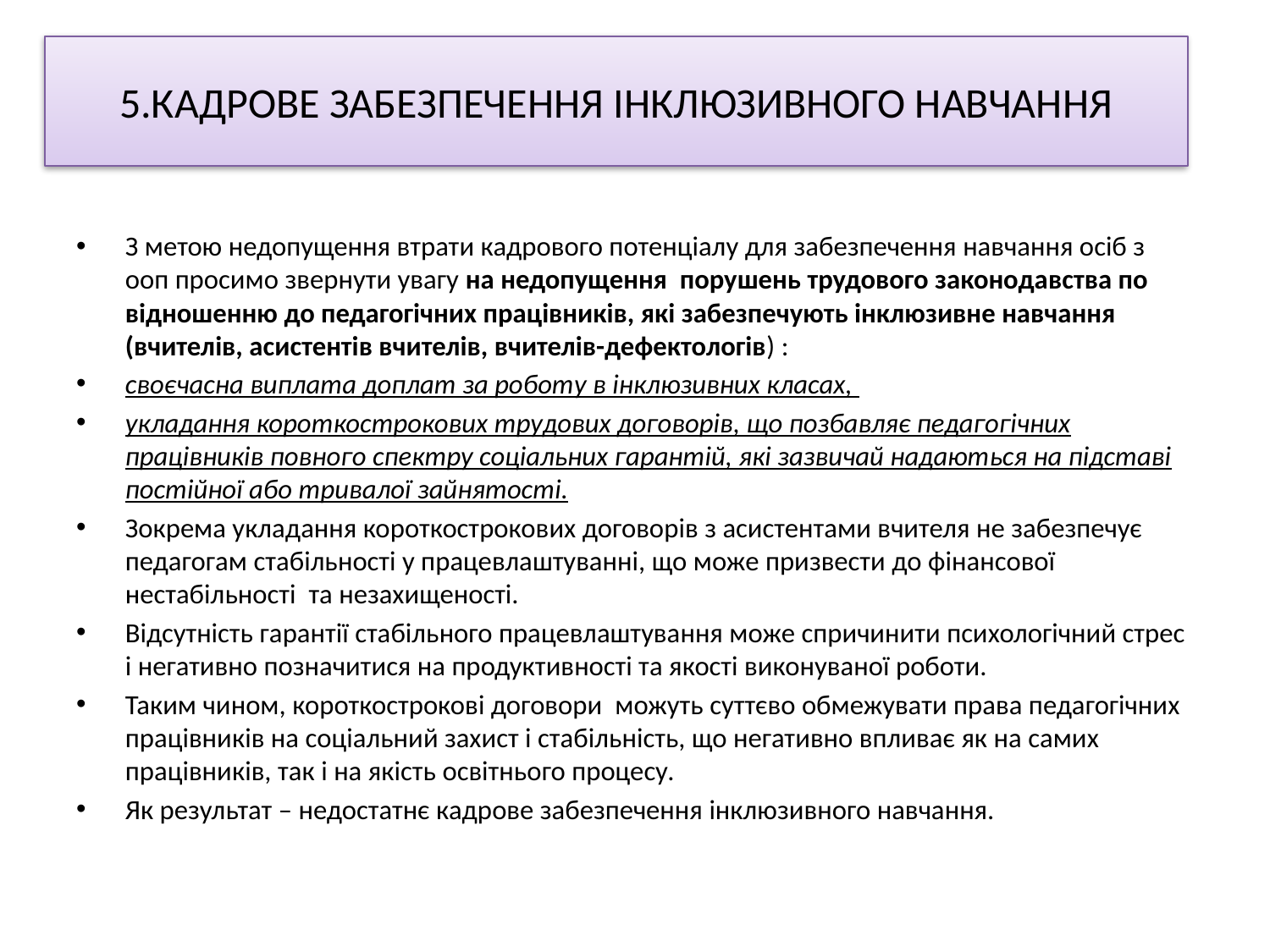

# 5.КАДРОВЕ ЗАБЕЗПЕЧЕННЯ ІНКЛЮЗИВНОГО НАВЧАННЯ
З метою недопущення втрати кадрового потенціалу для забезпечення навчання осіб з ооп просимо звернути увагу на недопущення  порушень трудового законодавства по відношенню до педагогічних працівників, які забезпечують інклюзивне навчання (вчителів, асистентів вчителів, вчителів-дефектологів) :
своєчасна виплата доплат за роботу в інклюзивних класах,
укладання короткострокових трудових договорів, що позбавляє педагогічних працівників повного спектру соціальних гарантій, які зазвичай надаються на підставі постійної або тривалої зайнятості.
Зокрема укладання короткострокових договорів з асистентами вчителя не забезпечує педагогам стабільності у працевлаштуванні, що може призвести до фінансової нестабільності  та незахищеності.
Відсутність гарантії стабільного працевлаштування може спричинити психологічний стрес і негативно позначитися на продуктивності та якості виконуваної роботи.
Таким чином, короткострокові договори  можуть суттєво обмежувати права педагогічних працівників на соціальний захист і стабільність, що негативно впливає як на самих працівників, так і на якість освітнього процесу.
Як результат – недостатнє кадрове забезпечення інклюзивного навчання.